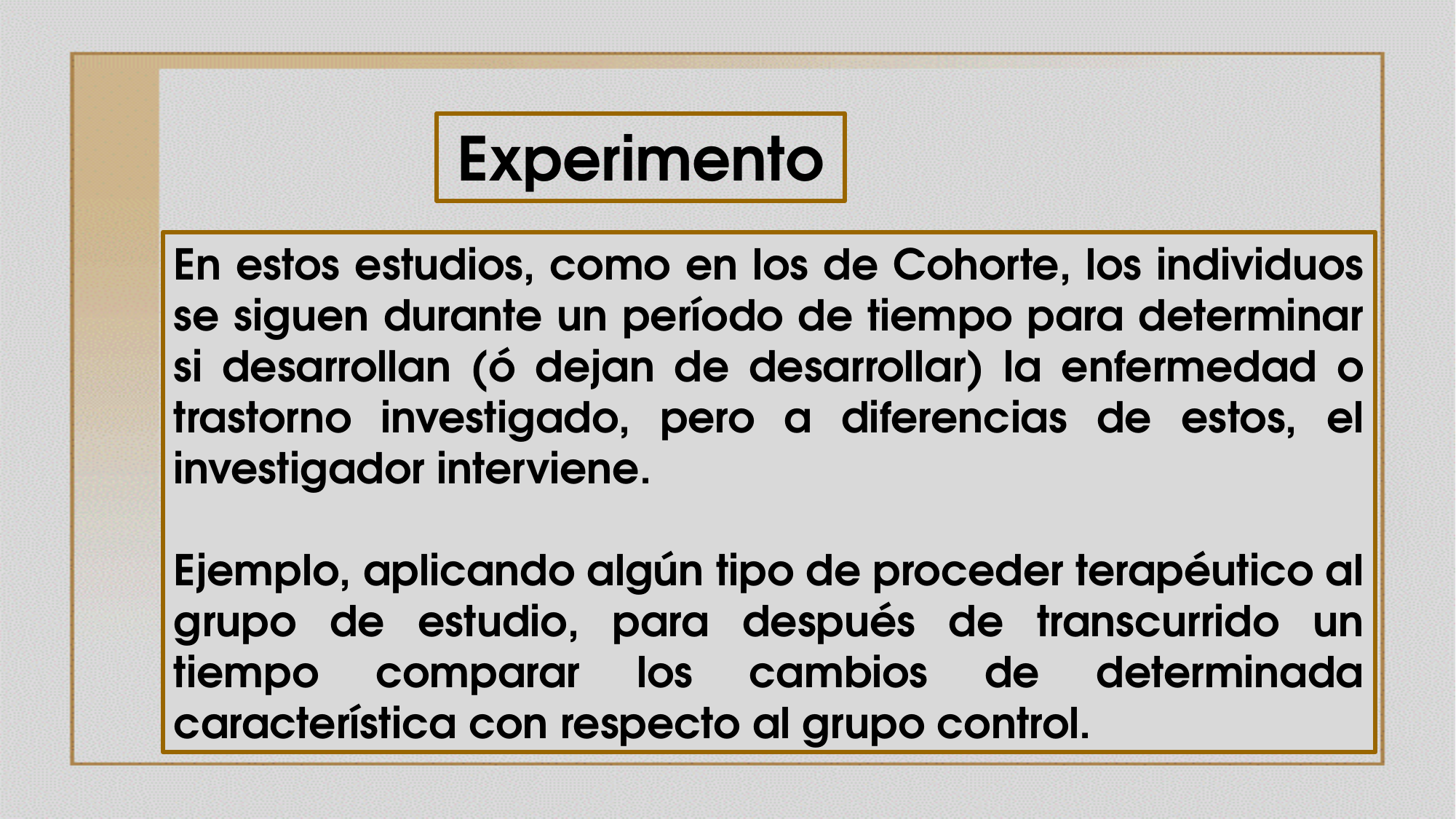

# Experimento
En estos estudios, como en los de Cohorte, los individuos se siguen durante un período de tiempo para determinar si desarrollan (ó dejan de desarrollar) la enfermedad o trastorno investigado, pero a diferencias de estos, el investigador interviene.

Ejemplo, aplicando algún tipo de proceder terapéutico al grupo de estudio, para después de transcurrido un tiempo comparar los cambios de determinada característica con respecto al grupo control.